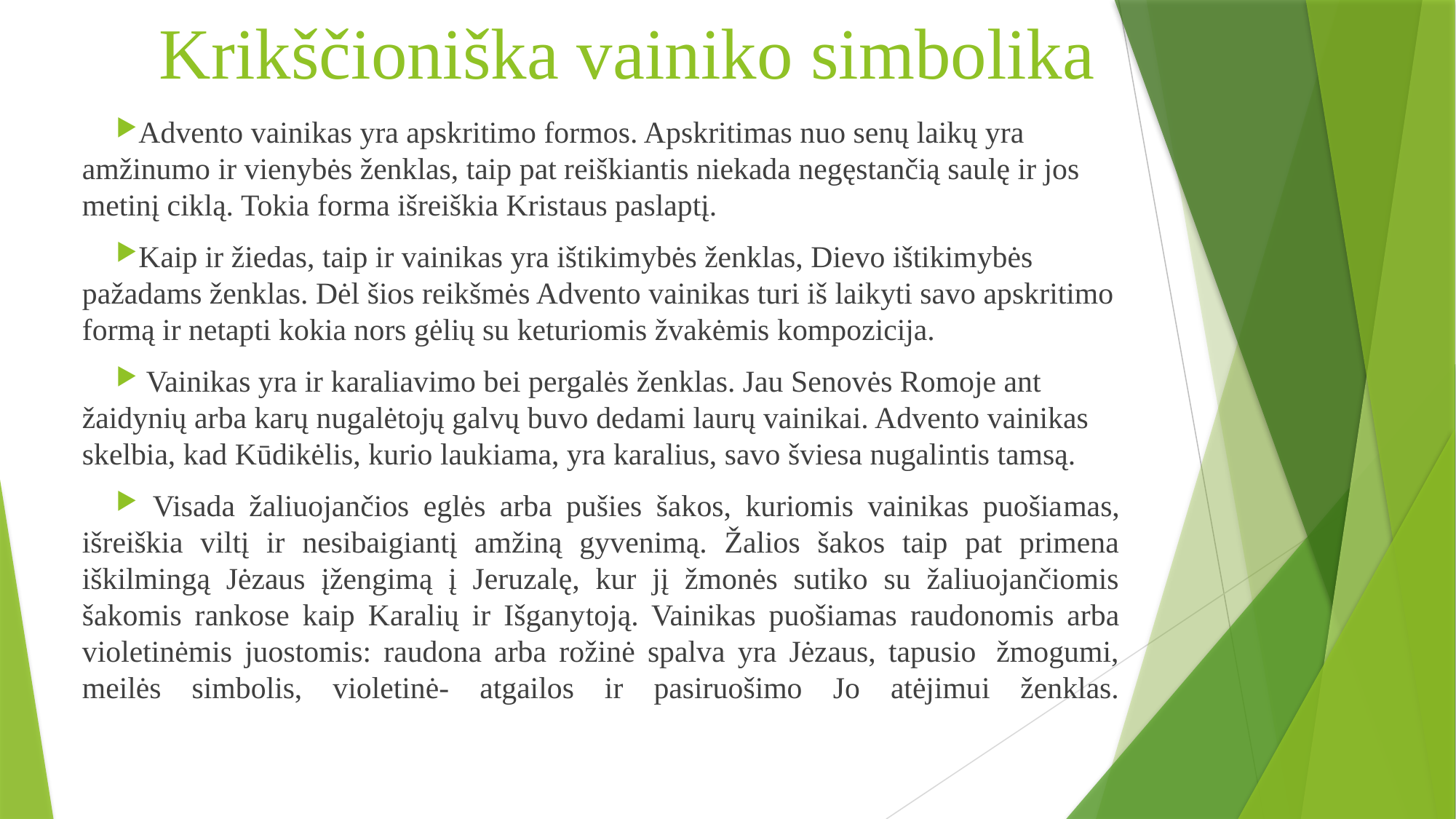

# Krikščioniška vainiko simbolika
Advento vainikas yra apskritimo formos. Apskritimas nuo senų laikų yra amžinumo ir vienybės ženklas, taip pat reiškiantis niekada negęstančią saulę ir jos metinį ciklą. Tokia forma išreiškia Kristaus paslaptį.
Kaip ir žiedas, taip ir vainikas yra ištikimybės ženklas, Dievo ištikimybės pažadams ženklas. Dėl šios reikšmės Advento vainikas turi iš laikyti savo apskritimo formą ir netapti kokia nors gėlių su keturiomis žvakėmis kompozicija.
 Vainikas yra ir karaliavimo bei pergalės ženklas. Jau Senovės Romoje ant žaidynių arba karų nugalėtojų galvų buvo dedami laurų vainikai. Advento vainikas skelbia, kad Kūdikėlis, kurio laukiama, yra karalius, savo šviesa nugalintis tamsą.
 Visada žaliuojančios eglės arba pušies šakos, kuriomis vainikas puošia­mas, išreiškia viltį ir nesibaigiantį amžiną gyvenimą. Žalios šakos taip pat primena iškilmingą Jėzaus įžengimą į Jeruzalę, kur jį žmonės sutiko su žaliuojančiomis šakomis rankose kaip Karalių ir Išgany­toją. Vainikas puošiamas raudonomis arba violetinėmis juostomis: raudona arba rožinė spalva yra Jėzaus, tapusio  žmogumi, meilės simbolis, violetinė- atgailos ir pasiruošimo Jo atėjimui ženklas.